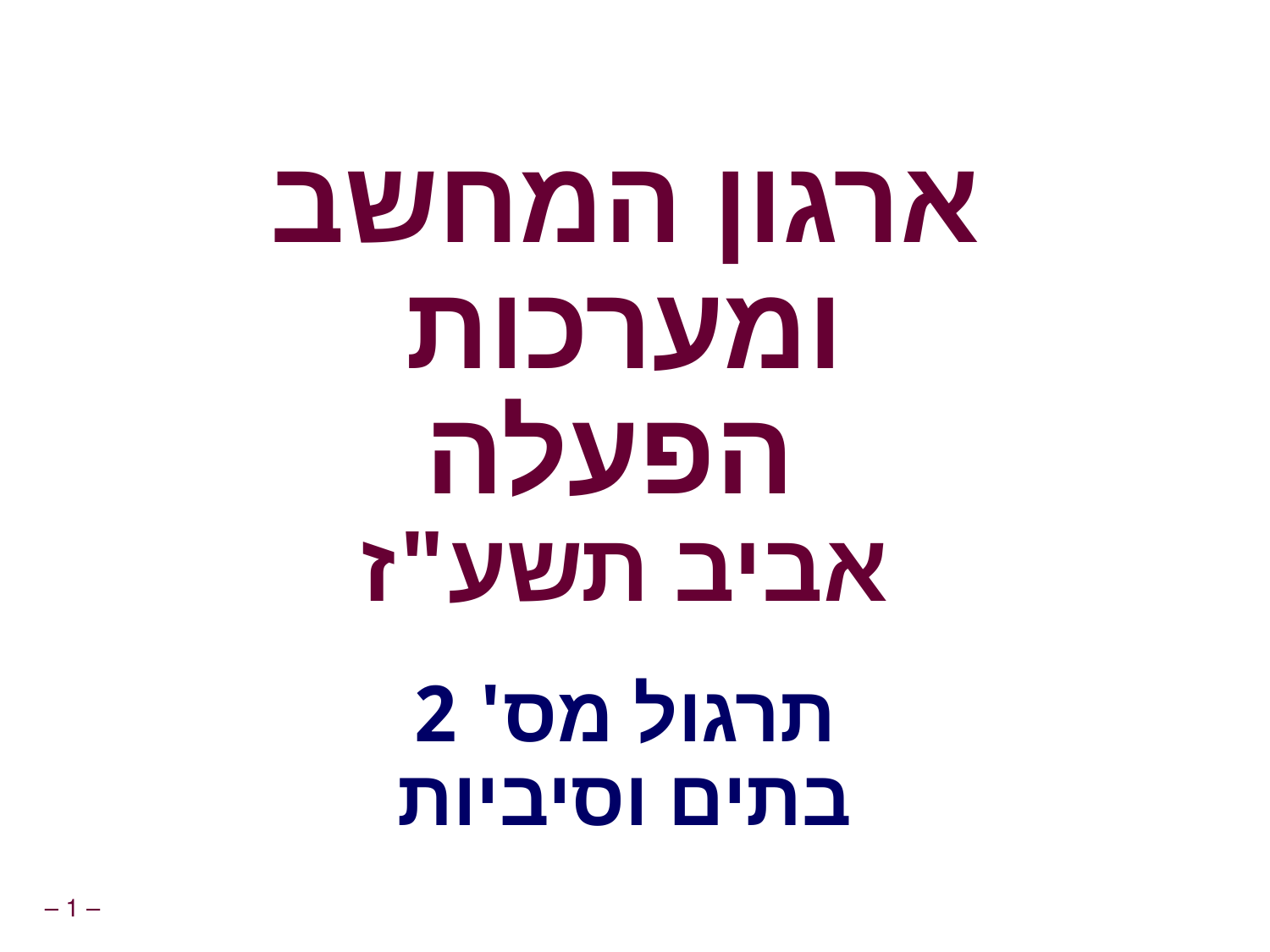

ארגון המחשב ומערכות הפעלה
אביב תשע"ז

תרגול מס' 2
בתים וסיביות